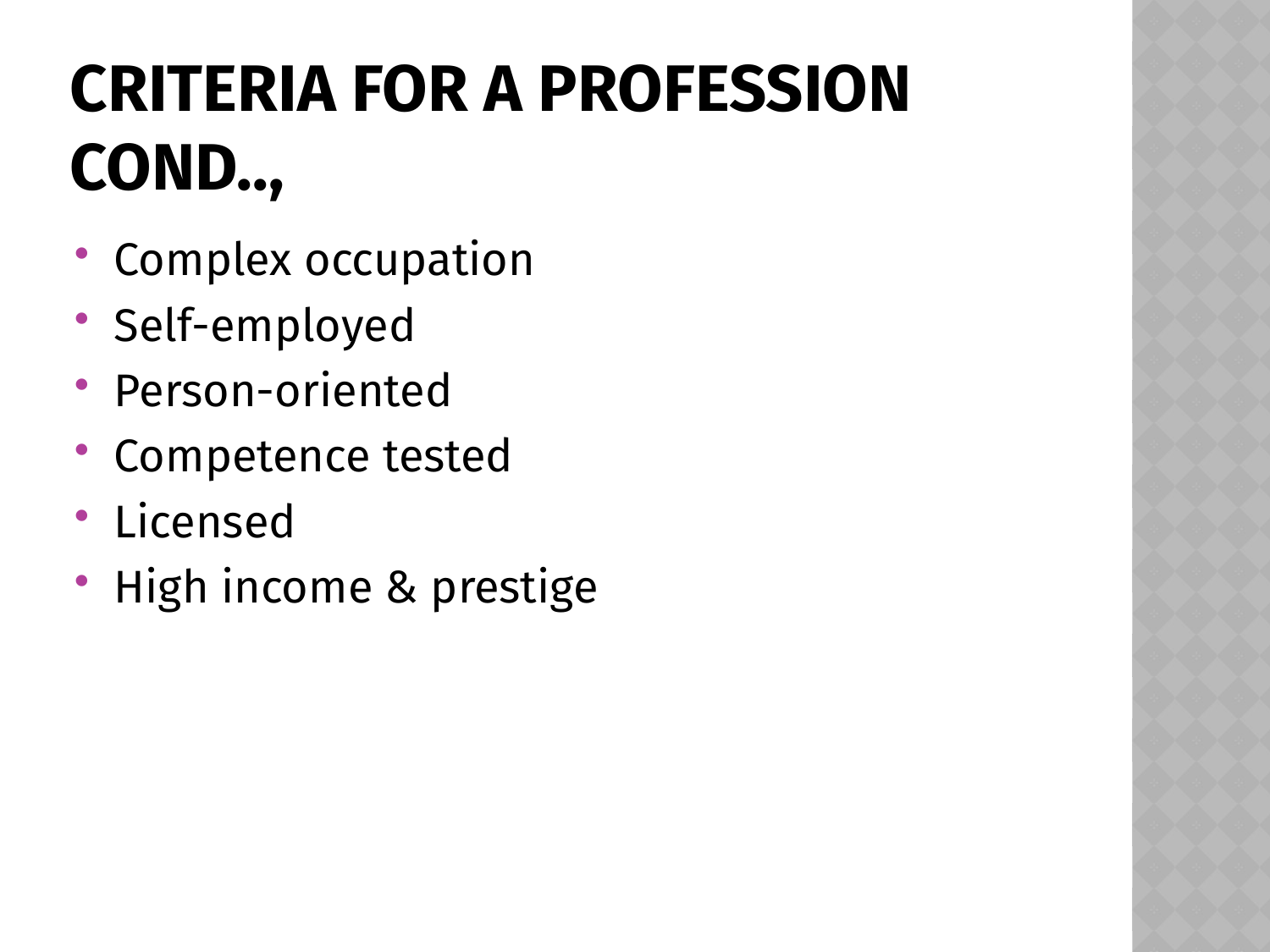

# Criteria for a Profession cond..,
Complex occupation
Self-employed
Person-oriented
Competence tested
Licensed
High income & prestige